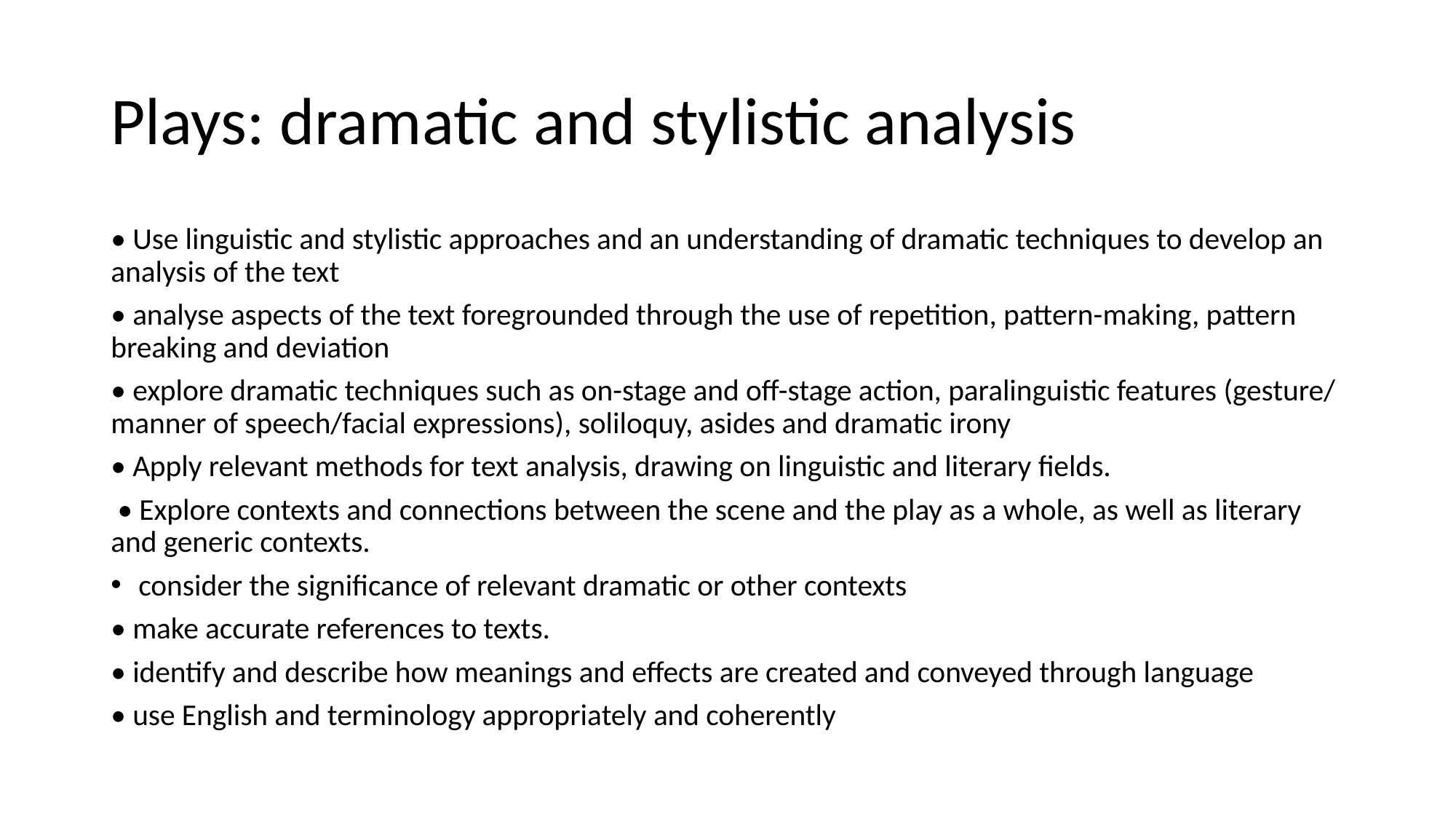

# Plays: dramatic and stylistic analysis
• Use linguistic and stylistic approaches and an understanding of dramatic techniques to develop an analysis of the text
• analyse aspects of the text foregrounded through the use of repetition, pattern-making, pattern breaking and deviation
• explore dramatic techniques such as on-stage and off-stage action, paralinguistic features (gesture/ manner of speech/facial expressions), soliloquy, asides and dramatic irony
• Apply relevant methods for text analysis, drawing on linguistic and literary fields.
 • Explore contexts and connections between the scene and the play as a whole, as well as literary and generic contexts.
consider the significance of relevant dramatic or other contexts
• make accurate references to texts.
• identify and describe how meanings and effects are created and conveyed through language
• use English and terminology appropriately and coherently